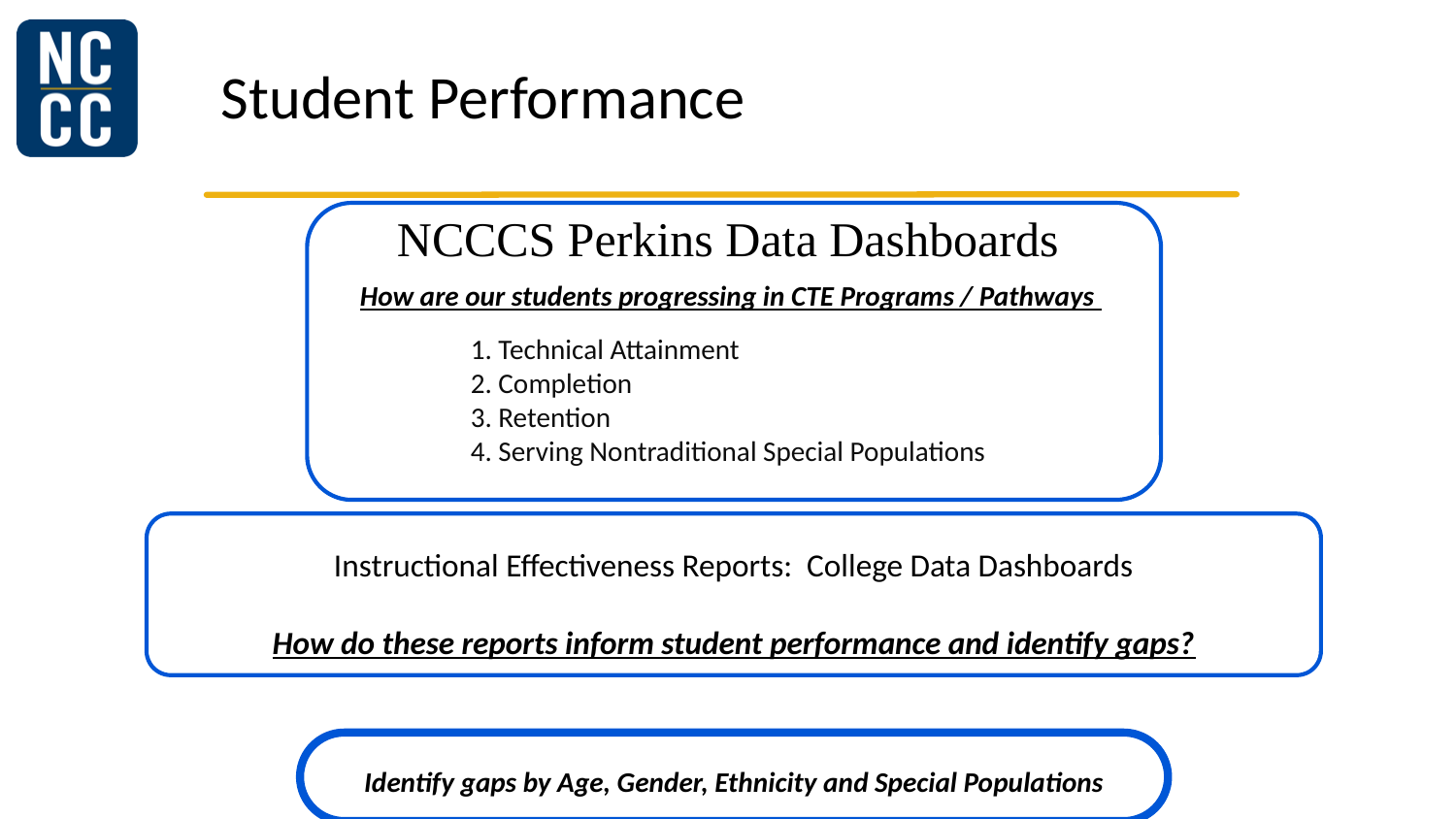

# Student Performance
NCCCS Perkins Data Dashboards

How are our students progressing in CTE Programs / Pathways
1. Technical Attainment
2. Completion
3. Retention
4. Serving Nontraditional Special Populations

Instructional Effectiveness Reports:  College Data Dashboards

How do these reports inform student performance and identify gaps?

Identify gaps by Age, Gender, Ethnicity and Special Populations